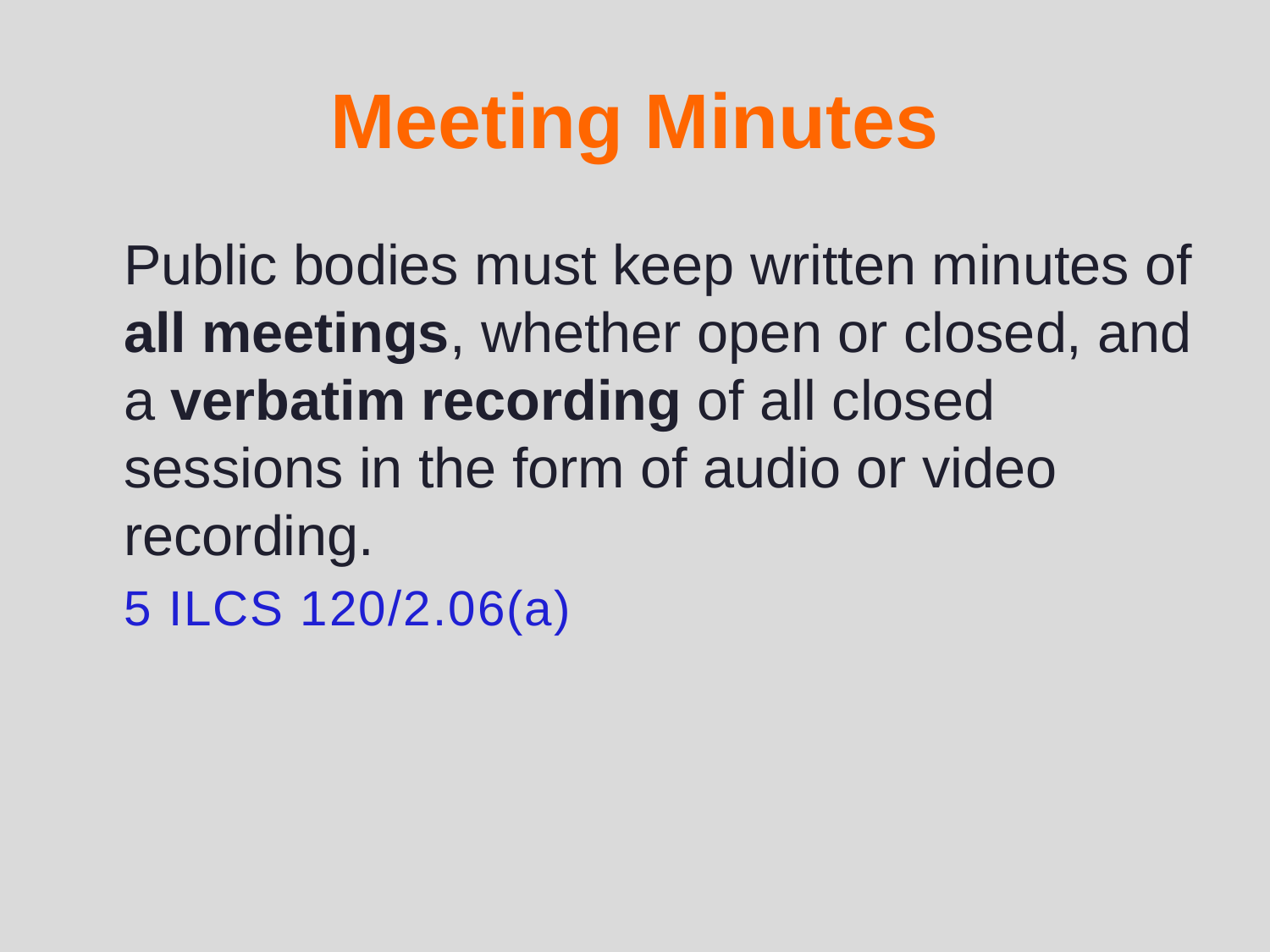

# Meeting Minutes
	Public bodies must keep written minutes of all meetings, whether open or closed, and a verbatim recording of all closed sessions in the form of audio or video recording.
	5 ILCS 120/2.06(a)